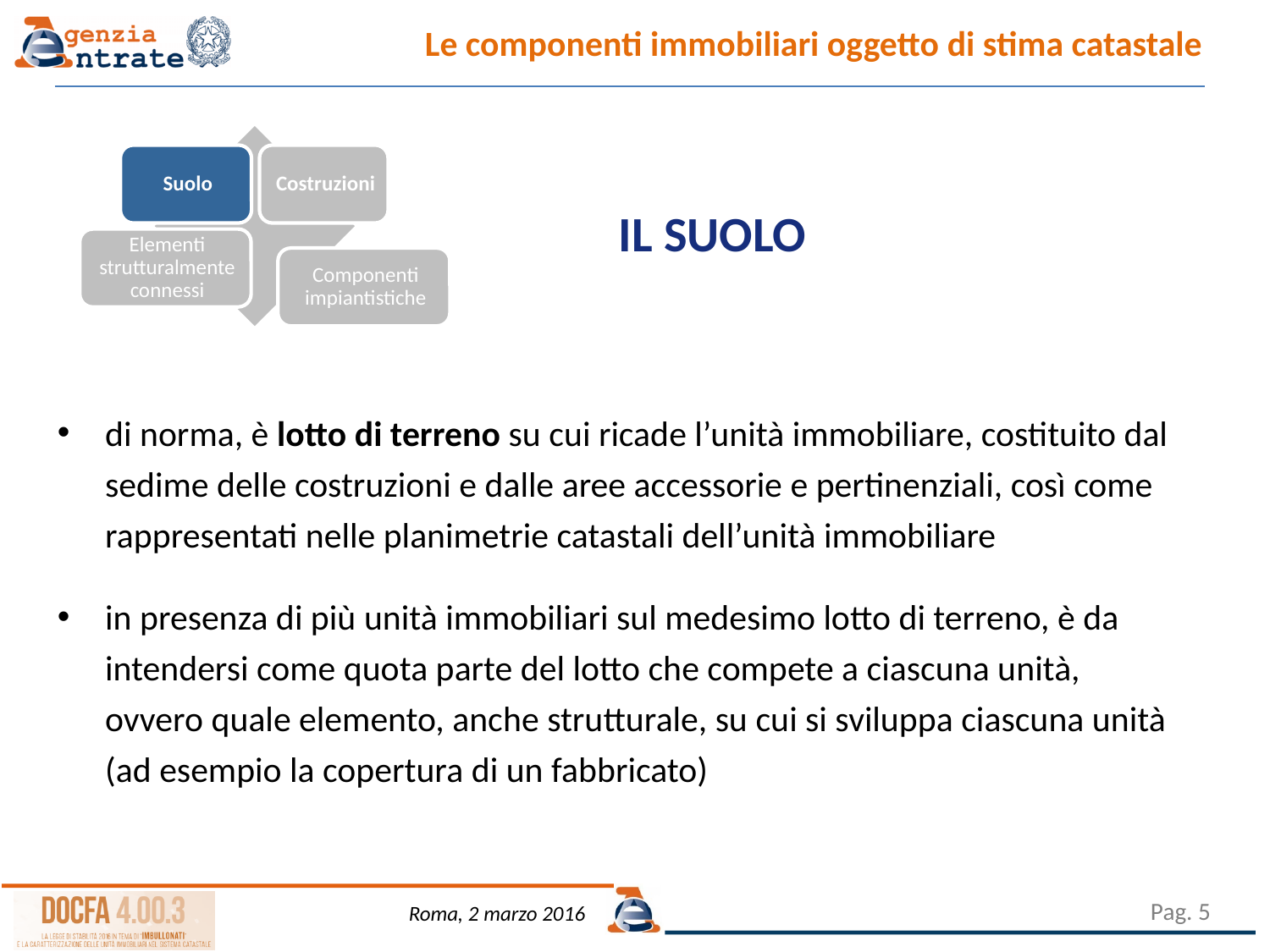

Le componenti immobiliari oggetto di stima catastale
Suolo
Costruzioni
Elementi strutturalmente connessi
Componenti impiantistiche
IL SUOLO
di norma, è lotto di terreno su cui ricade l’unità immobiliare, costituito dal sedime delle costruzioni e dalle aree accessorie e pertinenziali, così come rappresentati nelle planimetrie catastali dell’unità immobiliare
in presenza di più unità immobiliari sul medesimo lotto di terreno, è da intendersi come quota parte del lotto che compete a ciascuna unità, ovvero quale elemento, anche strutturale, su cui si sviluppa ciascuna unità (ad esempio la copertura di un fabbricato)